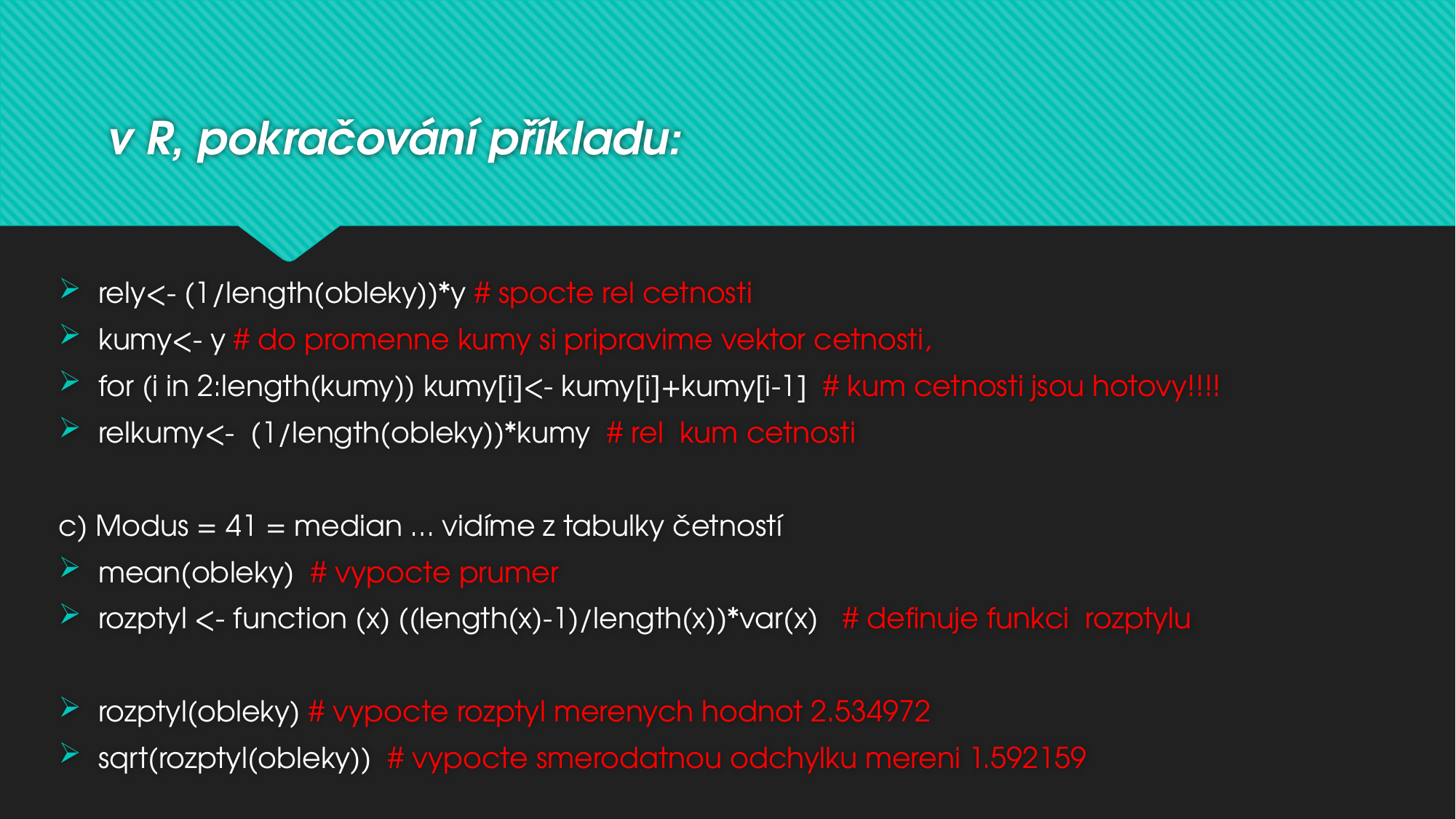

# v R, pokračování příkladu:
rely<- (1/length(obleky))*y # spocte rel cetnosti
kumy<- y # do promenne kumy si pripravime vektor cetnosti,
for (i in 2:length(kumy)) kumy[i]<- kumy[i]+kumy[i-1]  # kum cetnosti jsou hotovy!!!!
relkumy<-  (1/length(obleky))*kumy  # rel  kum cetnosti

c) Modus = 41 = median … vidíme z tabulky četností
mean(obleky)  # vypocte prumer
rozptyl <- function (x) ((length(x)-1)/length(x))*var(x)   # definuje funkci  rozptylu

rozptyl(obleky) # vypocte rozptyl merenych hodnot 2.534972
sqrt(rozptyl(obleky))  # vypocte smerodatnou odchylku mereni 1.592159